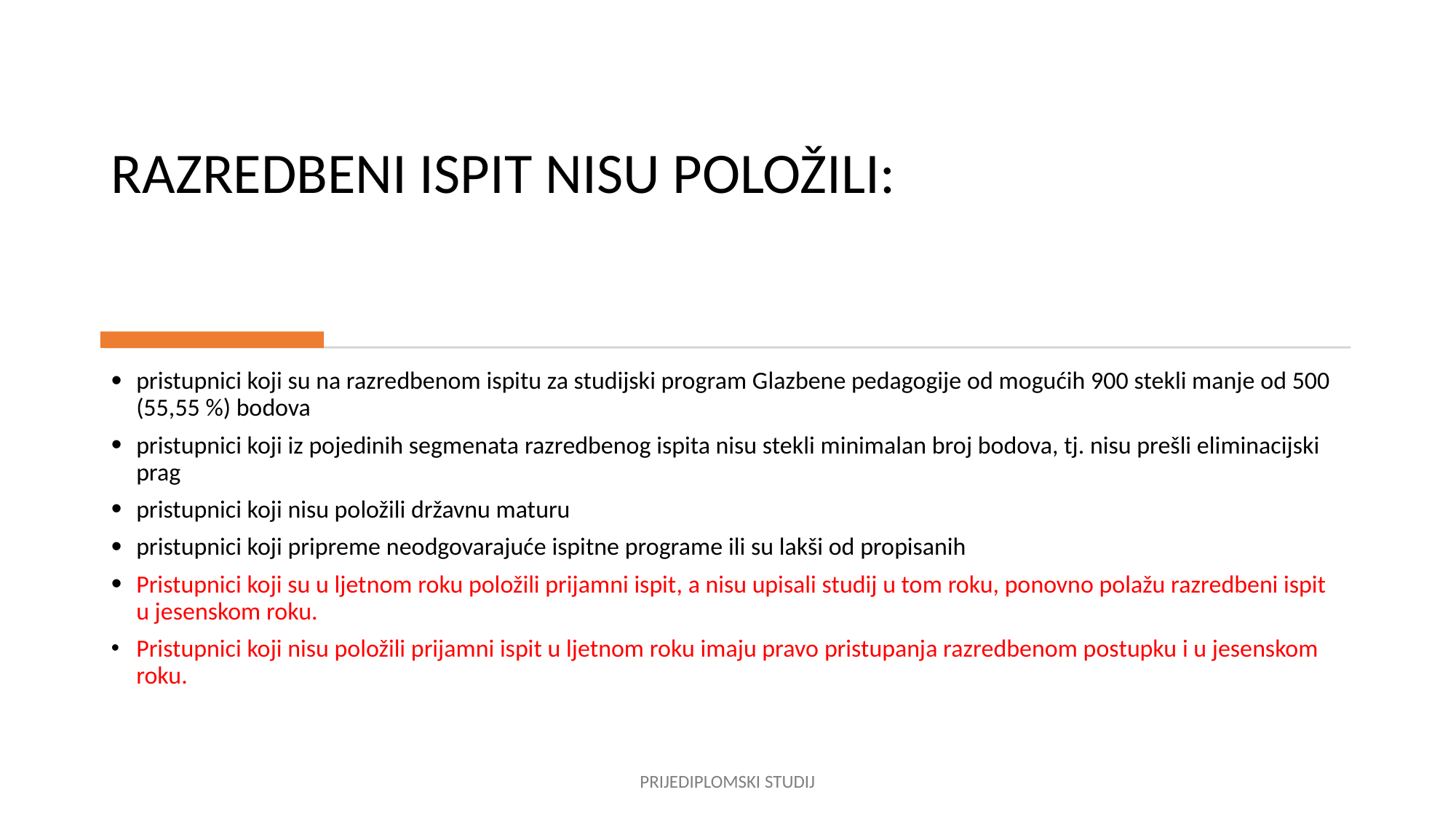

# RAZREDBENI ISPIT NISU POLOŽILI:

pristupnici koji su na razredbenom ispitu za studijski program Glazbene pedagogije od mogućih 900 stekli manje od 500 (55,55 %) bodova
pristupnici koji iz pojedinih segmenata razredbenog ispita nisu stekli minimalan broj bodova, tj. nisu prešli eliminacijski prag
pristupnici koji nisu položili državnu maturu
pristupnici koji pripreme neodgovarajuće ispitne programe ili su lakši od propisanih
Pristupnici koji su u ljetnom roku položili prijamni ispit, a nisu upisali studij u tom roku, ponovno polažu razredbeni ispit u jesenskom roku.
Pristupnici koji nisu položili prijamni ispit u ljetnom roku imaju pravo pristupanja razredbenom postupku i u jesenskom roku.

PRIJEDIPLOMSKI STUDIJ